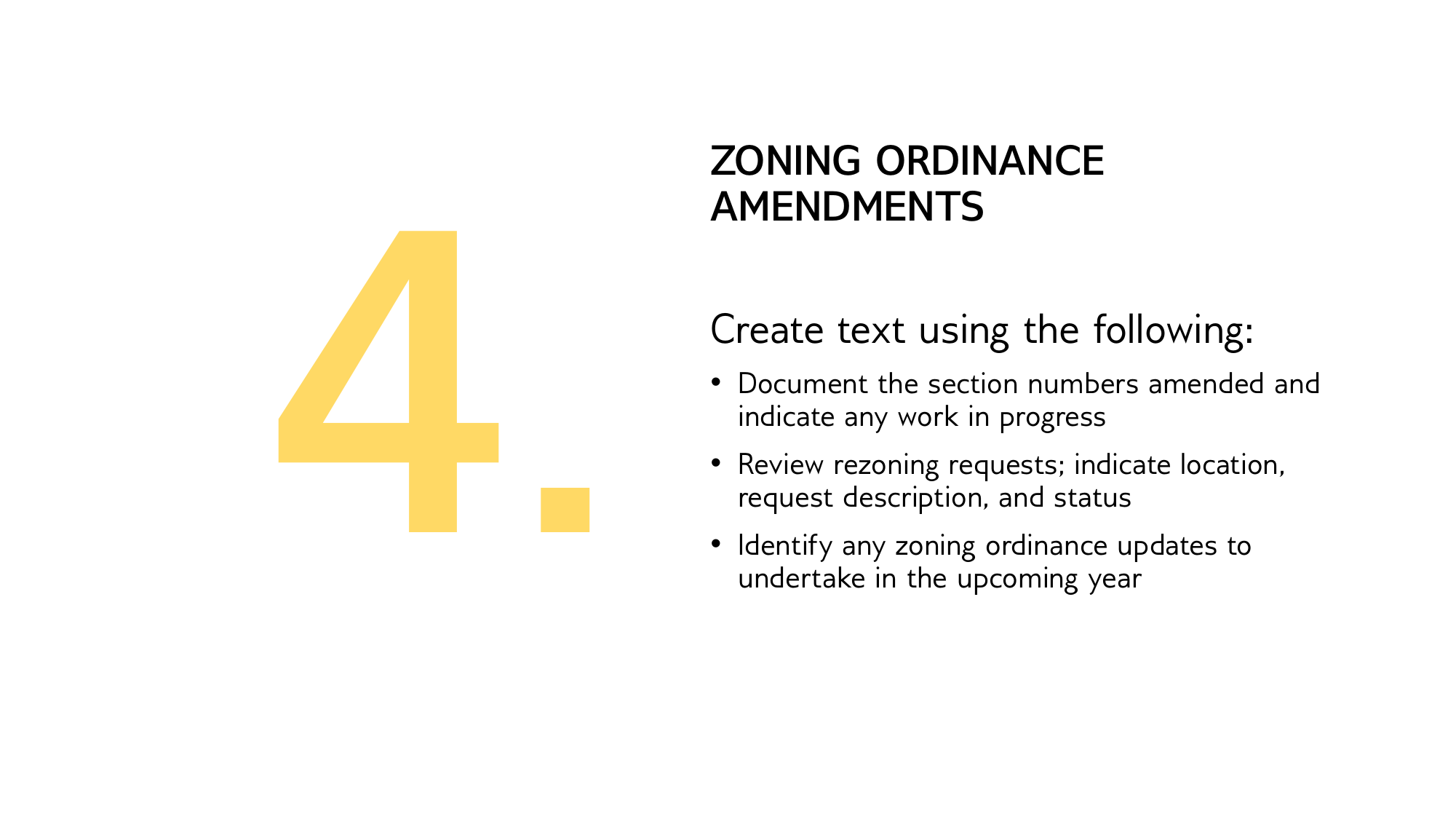

# 4.
ZONING ORDINANCE AMENDMENTS

Create text using the following:
Document the section numbers amended and indicate any work in progress
Review rezoning requests; indicate location, request description, and status
Identify any zoning ordinance updates to undertake in the upcoming year